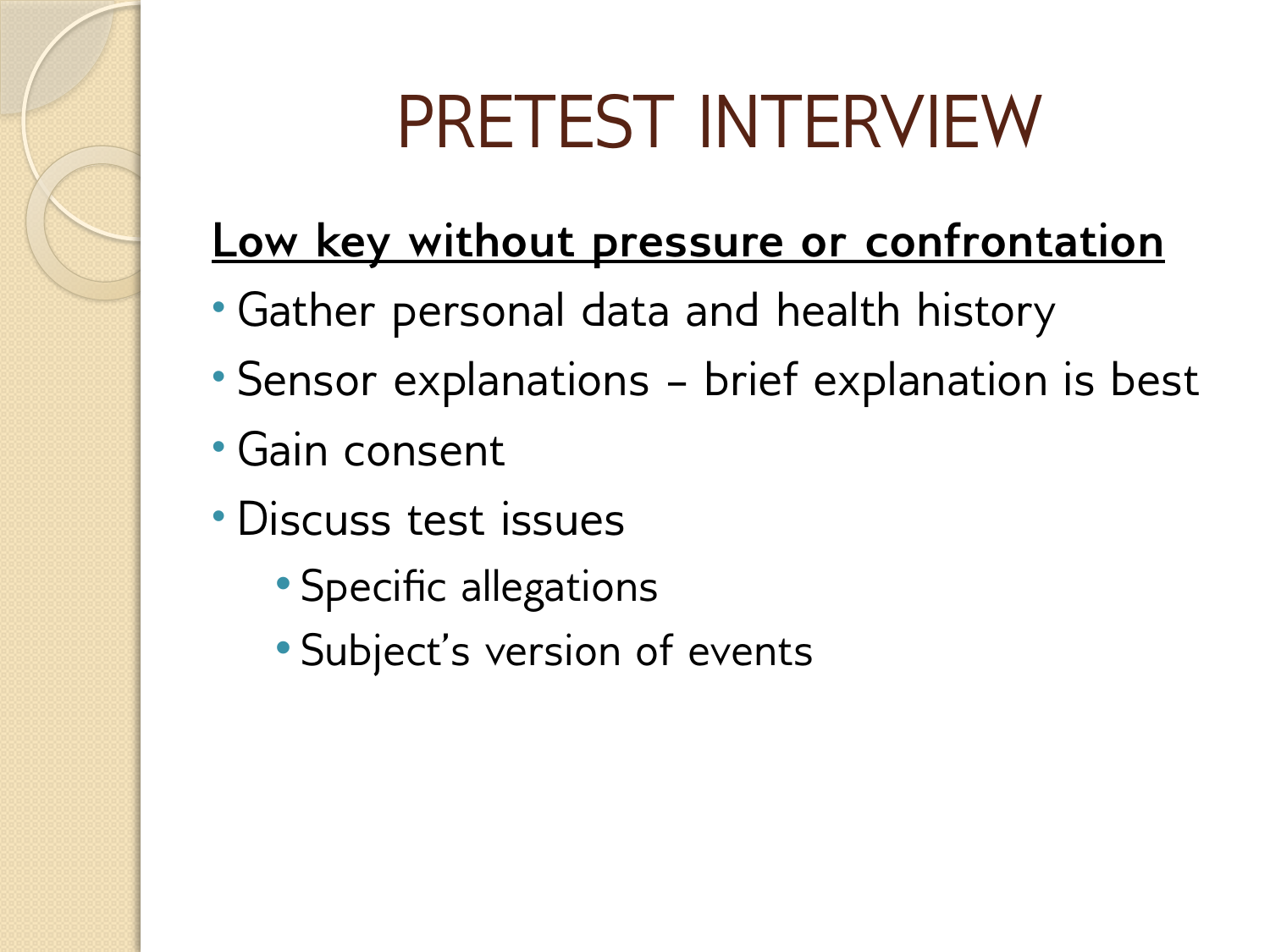

# PRETEST INTERVIEW
Low key without pressure or confrontation
Gather personal data and health history
Sensor explanations – brief explanation is best
Gain consent
Discuss test issues
Specific allegations
Subject’s version of events
Lieguy@gmail.com